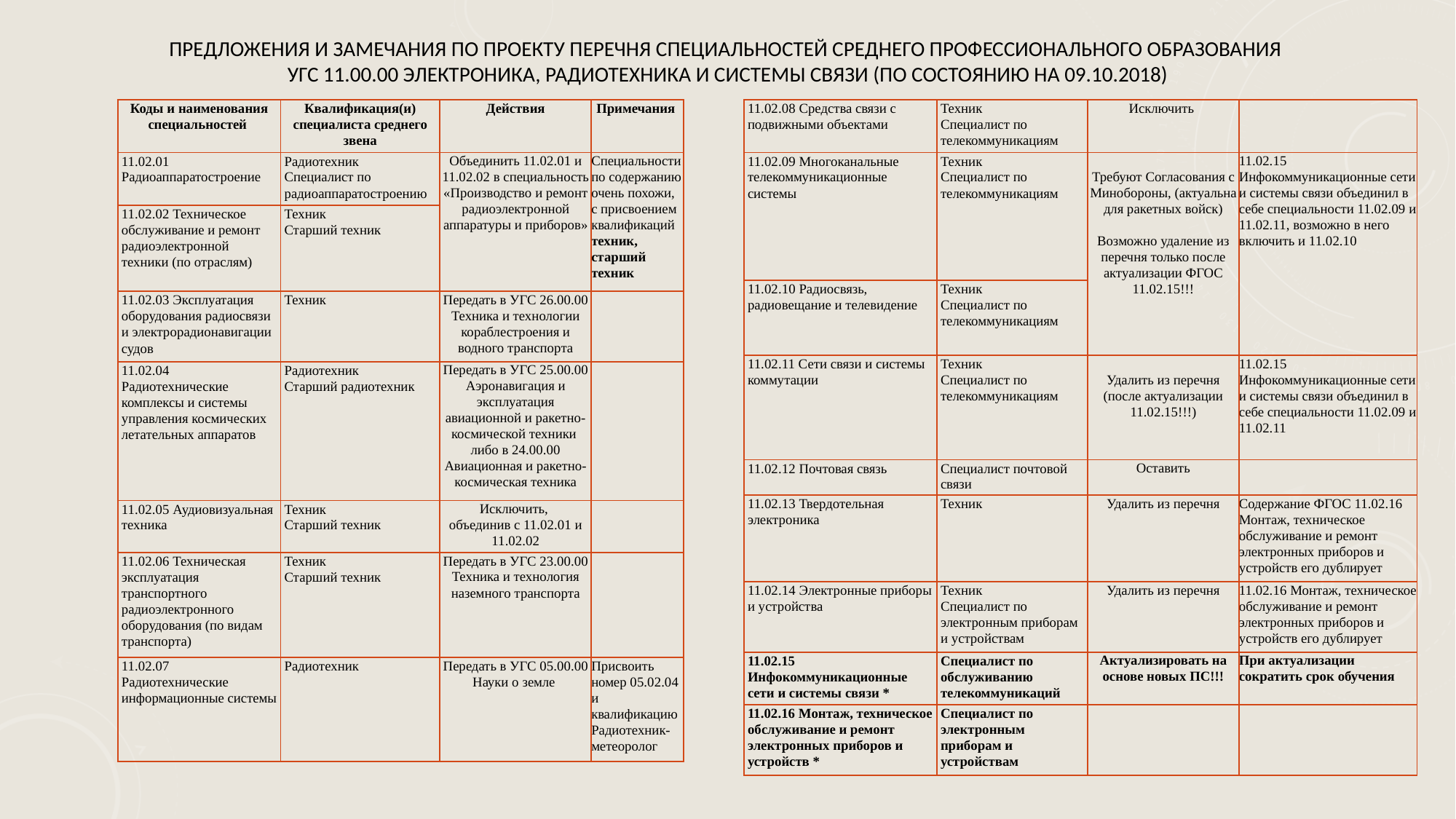

# ПРЕДЛОЖЕНИЯ И ЗАМЕЧАНИЯ ПО ПРОЕКТУ ПЕРЕЧНЯ СПЕЦИАЛЬНОСТЕЙ СРЕДНЕГО ПРОФЕССИОНАЛЬНОГО ОБРАЗОВАНИЯ УГС 11.00.00 Электроника, радиотехника и системы связи (по состоянию на 09.10.2018)
| Коды и наименования специальностей | Квалификация(и) специалиста среднего звена | Действия | Примечания |
| --- | --- | --- | --- |
| 11.02.01 Радиоаппаратостроение | Радиотехник Специалист по радиоаппаратостроению | Объединить 11.02.01 и 11.02.02 в специальность «Производство и ремонт радиоэлектронной аппаратуры и приборов» | Специальности по содержанию очень похожи, с присвоением квалификаций техник, старший техник |
| 11.02.02 Техническое обслуживание и ремонт радиоэлектронной техники (по отраслям) | Техник Старший техник |  |  |
| 11.02.03 Эксплуатация оборудования радиосвязи и электрорадионавигации судов | Техник | Передать в УГС 26.00.00 Техника и технологии кораблестроения и водного транспорта |  |
| 11.02.04 Радиотехнические комплексы и системы управления космических летательных аппаратов | Радиотехник Старший радиотехник | Передать в УГС 25.00.00 Аэронавигация и эксплуатация авиационной и ракетно-космической техники либо в 24.00.00 Авиационная и ракетно-космическая техника |  |
| 11.02.05 Аудиовизуальная техника | Техник Старший техник | Исключить, объединив с 11.02.01 и 11.02.02 |  |
| 11.02.06 Техническая эксплуатация транспортного радиоэлектронного оборудования (по видам транспорта) | Техник Старший техник | Передать в УГС 23.00.00 Техника и технология наземного транспорта |  |
| 11.02.07 Радиотехнические информационные системы | Радиотехник | Передать в УГС 05.00.00 Науки о земле | Присвоить номер 05.02.04 и квалификацию Радиотехник-метеоролог |
| 11.02.08 Средства связи с подвижными объектами | Техник Специалист по телекоммуникациям | Исключить |  |
| --- | --- | --- | --- |
| 11.02.09 Многоканальные телекоммуникационные системы | Техник Специалист по телекоммуникациям | Требуют Согласования с Минобороны, (актуальна для ракетных войск)   Возможно удаление из перечня только после актуализации ФГОС 11.02.15!!! | 11.02.15 Инфокоммуникационные сети и системы связи объединил в себе специальности 11.02.09 и 11.02.11, возможно в него включить и 11.02.10 |
| 11.02.10 Радиосвязь, радиовещание и телевидение | Техник Специалист по телекоммуникациям |  |  |
|  |  |  |  |
| 11.02.11 Сети связи и системы коммутации | Техник Специалист по телекоммуникациям | Удалить из перечня (после актуализации 11.02.15!!!) | 11.02.15 Инфокоммуникационные сети и системы связи объединил в себе специальности 11.02.09 и 11.02.11 |
| 11.02.12 Почтовая связь | Специалист почтовой связи | Оставить |  |
| 11.02.13 Твердотельная электроника | Техник | Удалить из перечня | Содержание ФГОС 11.02.16 Монтаж, техническое обслуживание и ремонт электронных приборов и устройств его дублирует |
| 11.02.14 Электронные приборы и устройства | Техник Специалист по электронным приборам и устройствам | Удалить из перечня | 11.02.16 Монтаж, техническое обслуживание и ремонт электронных приборов и устройств его дублирует |
| 11.02.15 Инфокоммуникационные сети и системы связи \* | Специалист по обслуживанию телекоммуникаций | Актуализировать на основе новых ПС!!! | При актуализации сократить срок обучения |
| 11.02.16 Монтаж, техническое обслуживание и ремонт электронных приборов и устройств \* | Специалист по электронным приборам и устройствам |  |  |